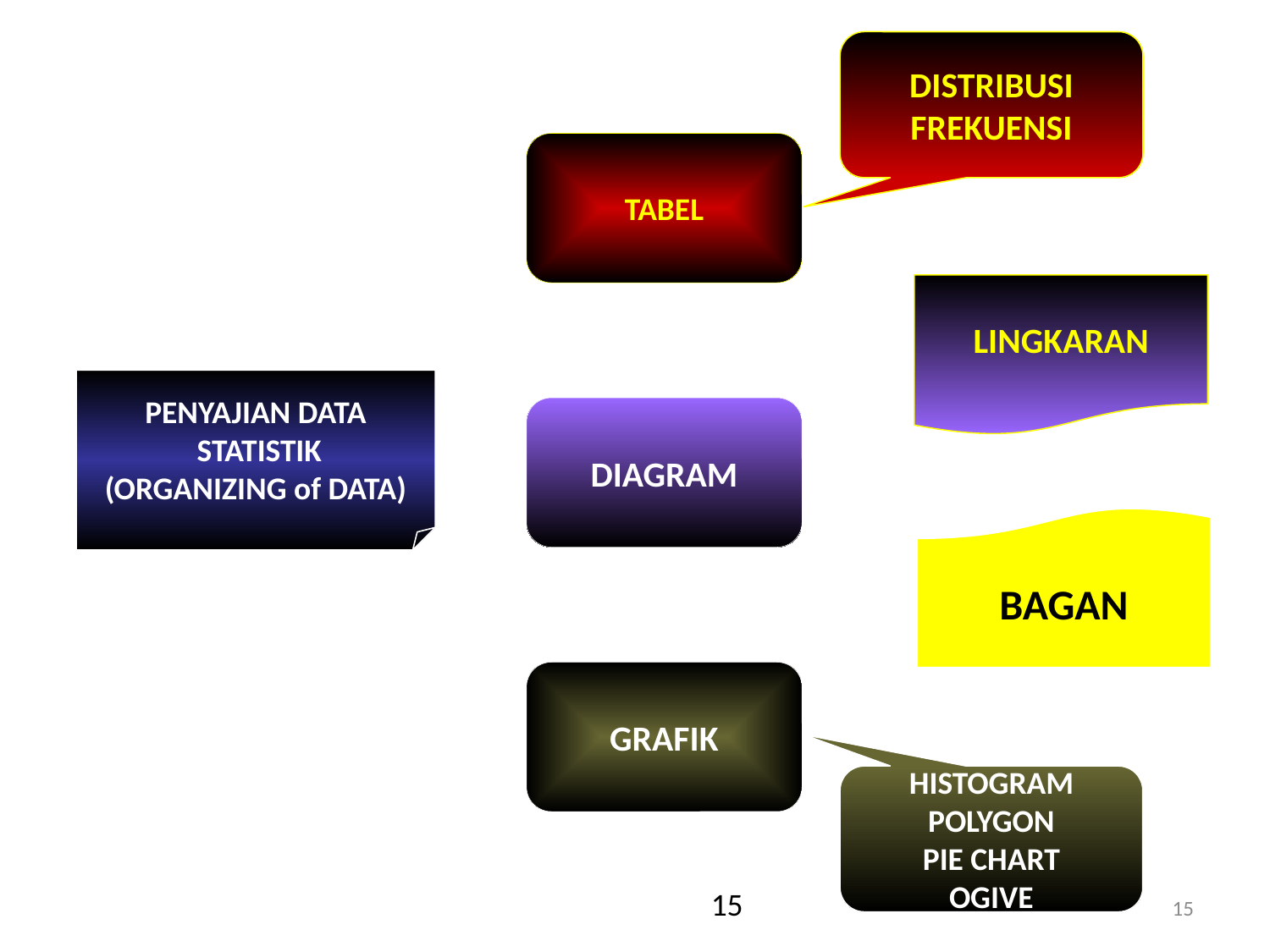

DISTRIBUSI FREKUENSI
TABEL

LINGKARAN

PENYAJIAN DATA
 STATISTIK
(ORGANIZING of DATA)
DIAGRAM

BAGAN

GRAFIK
HISTOGRAM
POLYGON
PIE CHART
OGIVE
15
15